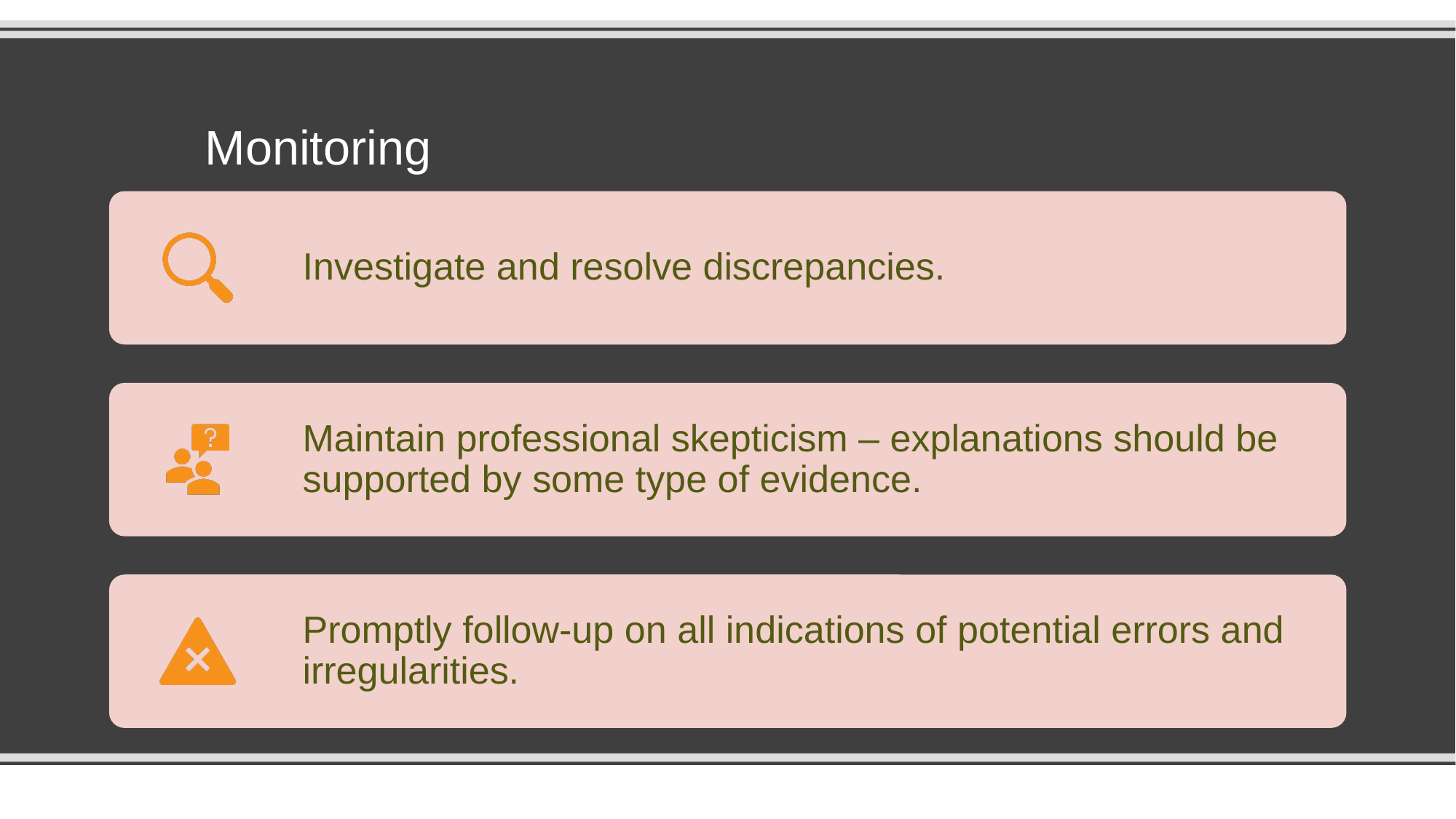

# Monitoring
Investigate and resolve discrepancies.
Maintain professional skepticism – explanations should be supported by some type of evidence.
Promptly follow-up on all indications of potential errors and irregularities.
29